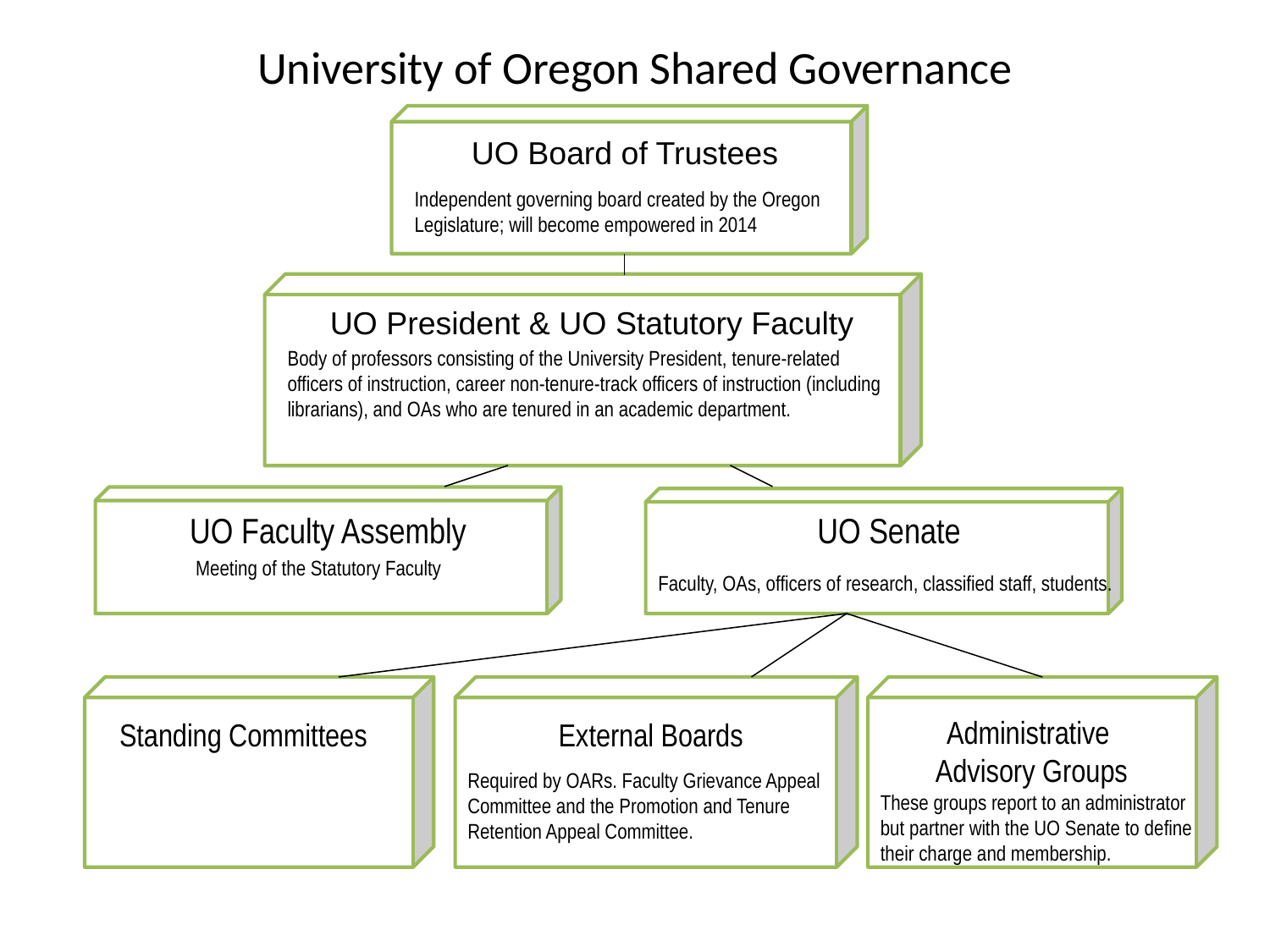

# University of Oregon Shared Governance

    UO Board of Trustees
Independent governing board created by the Oregon Legislature; will become empowered in 2014

UO President & UO Statutory Faculty
Body of professors consisting of the University President, tenure-related officers of instruction, career non-tenure-track officers of instruction (including librarians), and OAs who are tenured in an academic department.
UO Faculty Assembly

UO Senate

Faculty, OAs, officers of research, classified staff, students.
            Meeting of the Statutory Faculty
Administrative
Advisory Groups

Standing Committees

External Boards

Required by OARs. Faculty Grievance Appeal Committee and the Promotion and Tenure Retention Appeal Committee.
These groups report to an administrator but partner with the UO Senate to define their charge and membership.